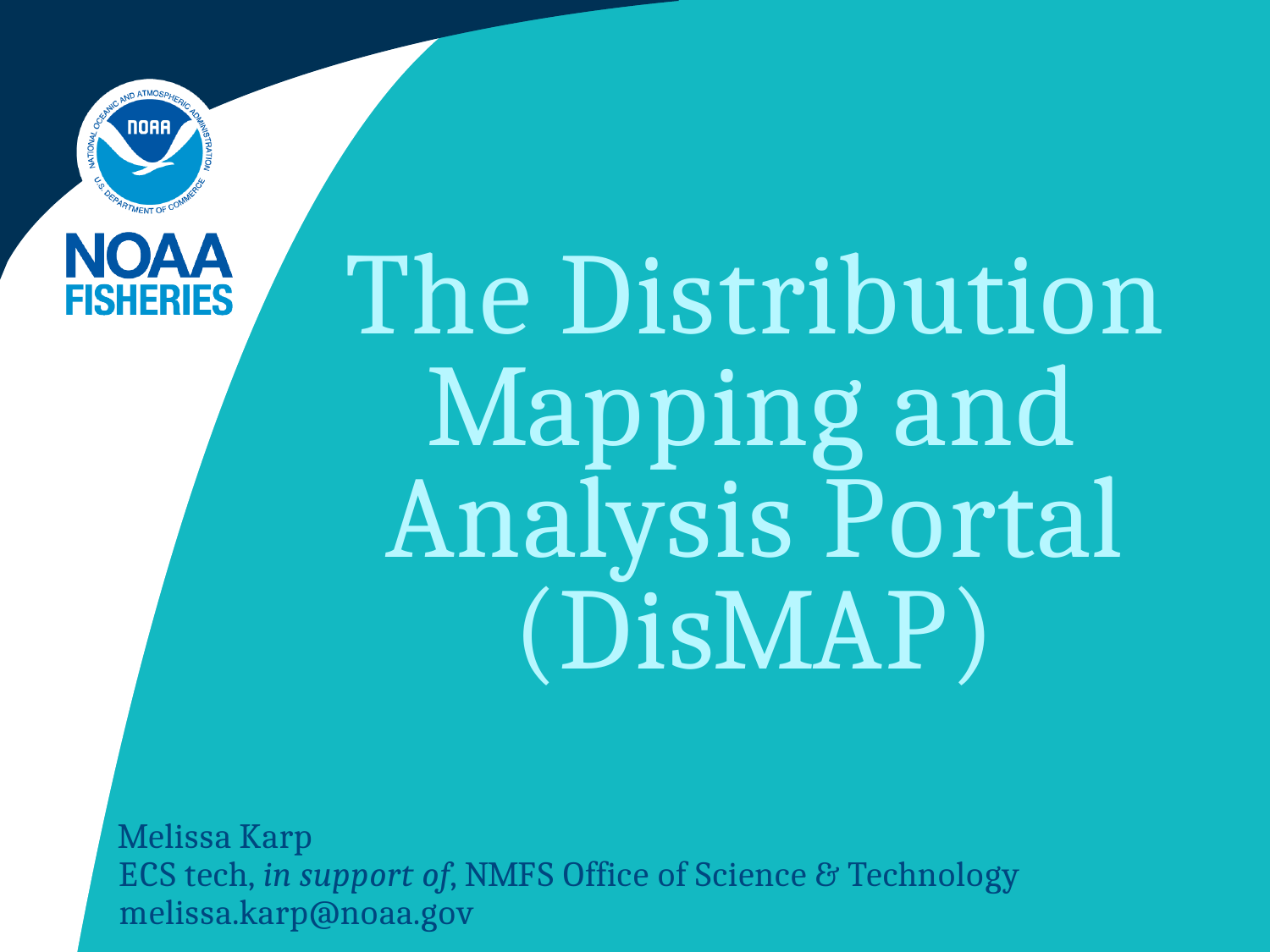

# The Distribution Mapping and Analysis Portal (DisMAP)
Melissa Karp
ECS tech, in support of, NMFS Office of Science & Technology
melissa.karp@noaa.gov